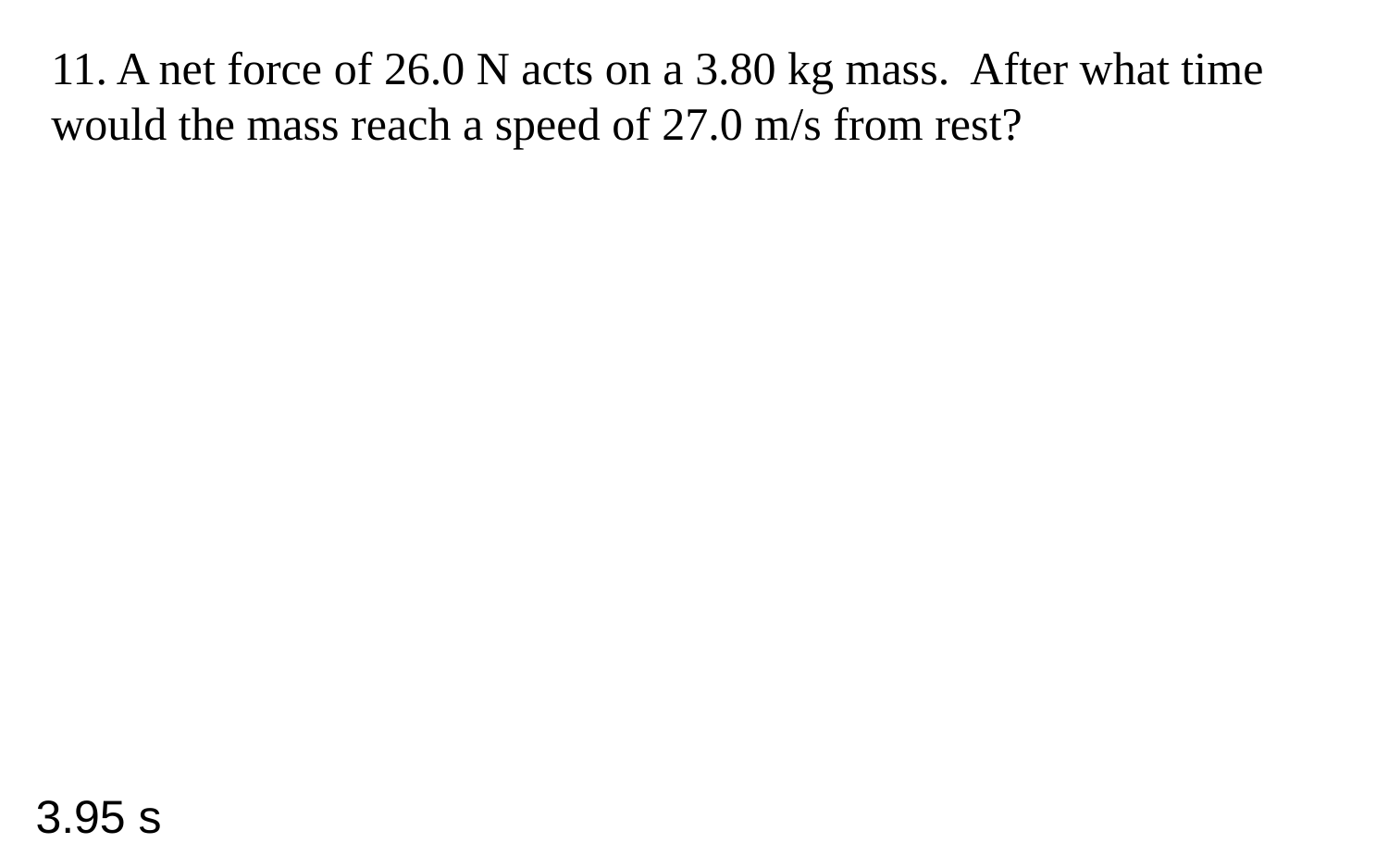

11. A net force of 26.0 N acts on a 3.80 kg mass.  After what time would the mass reach a speed of 27.0 m/s from rest?
3.95 s